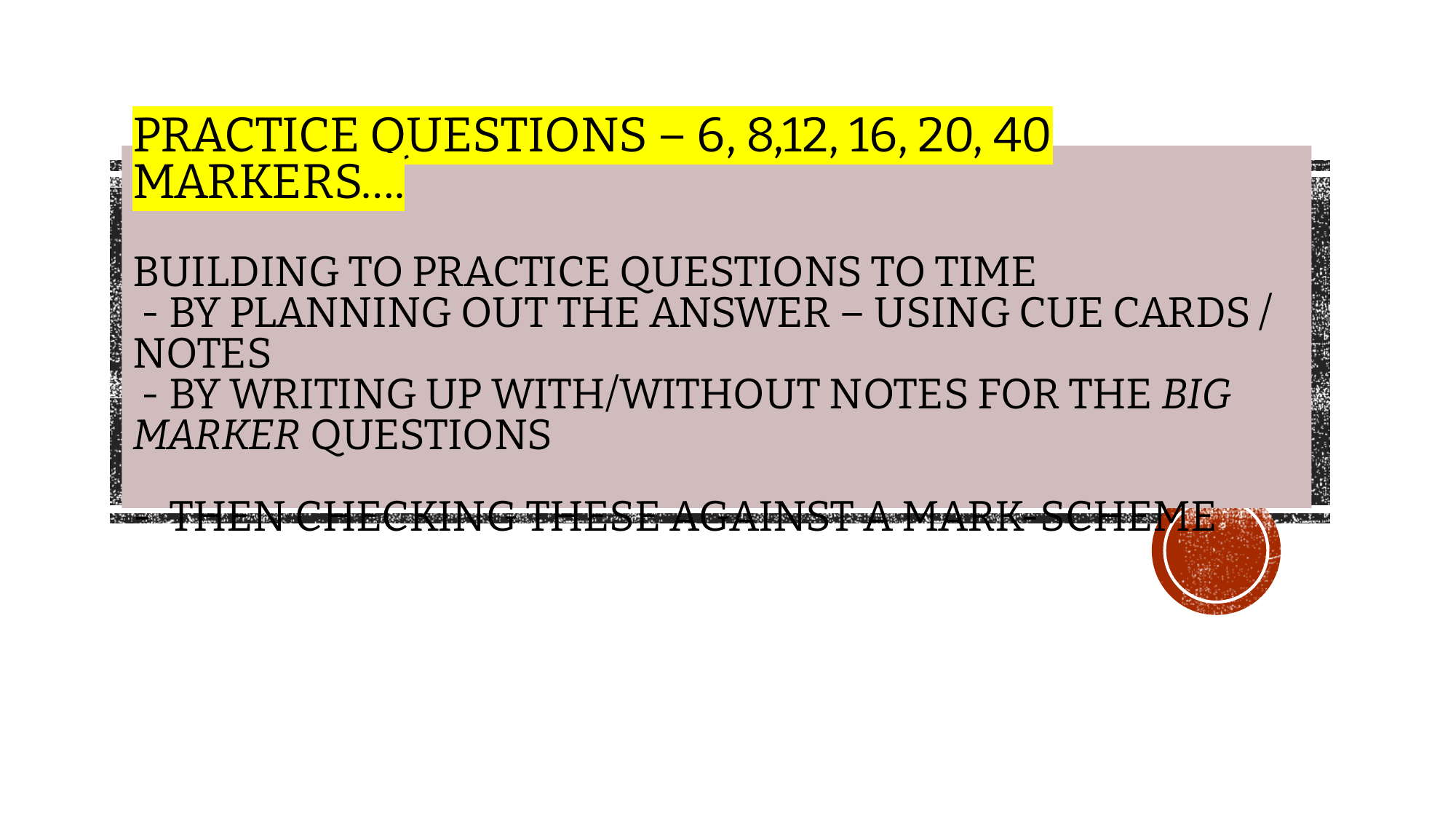

# PRACTICE QUESTIONS – 6, 8,12, 16, 20, 40 markers…. building to practice questions to time - by planning out the answer – using cue cards / Notes - By writing up with/without notes for the big marker questions -  then checking these against a mark-scheme